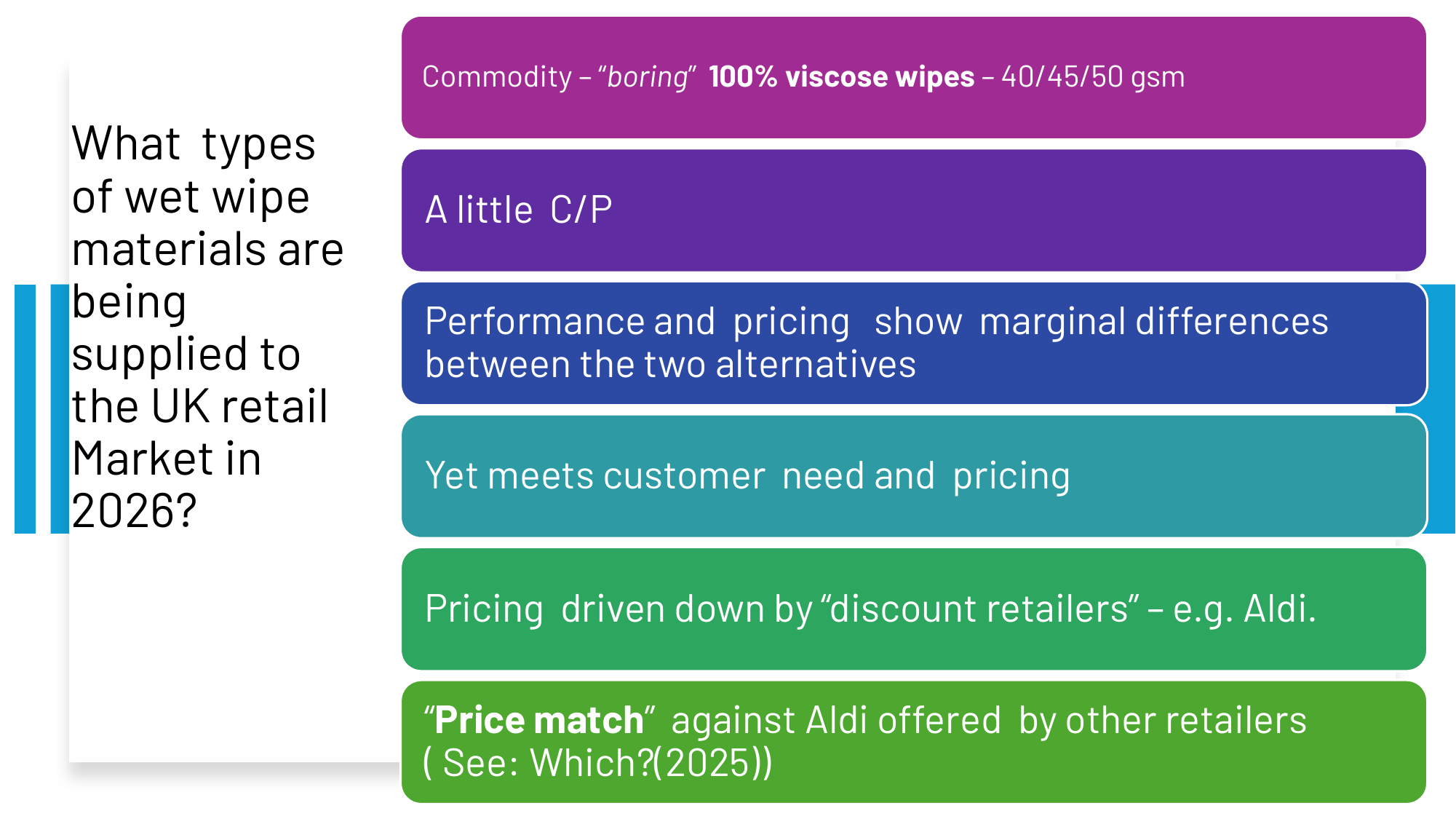

Commodity – “boring”  100% viscose wipes – 40/45/50 gsm
A little  C/P
Performance and  pricing   show  marginal differences between the two alternatives
Yet meets customer  need and  pricing
Pricing  driven down by “discount retailers” – e.g. Aldi.
“Price match”  against Aldi offered  by other retailers   ( See: Which?(2025))

# What  types of wet wipe materials are  being supplied to the UK retail Market in 2026?